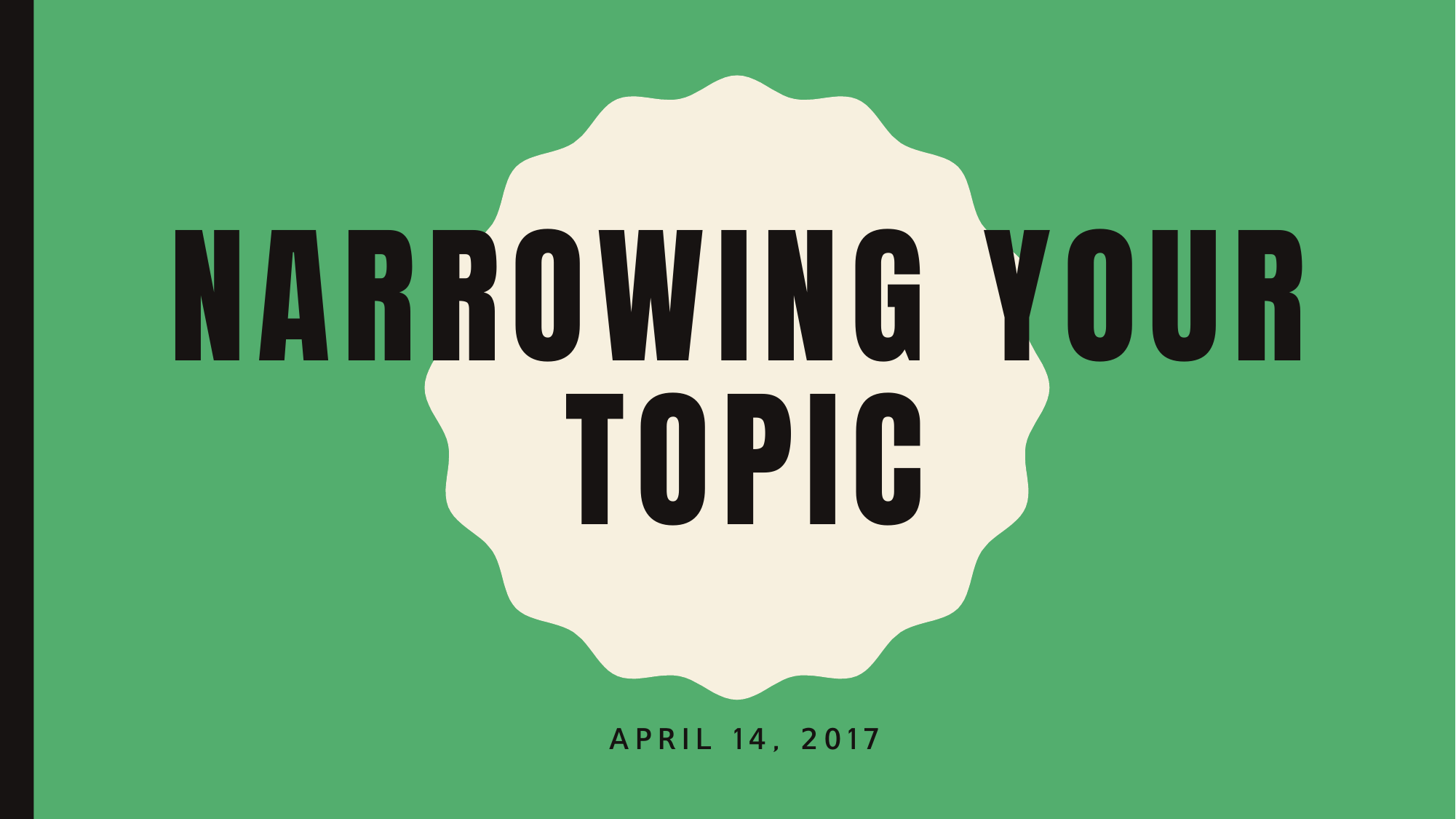

# Narrowing your topic
April 14, 2017